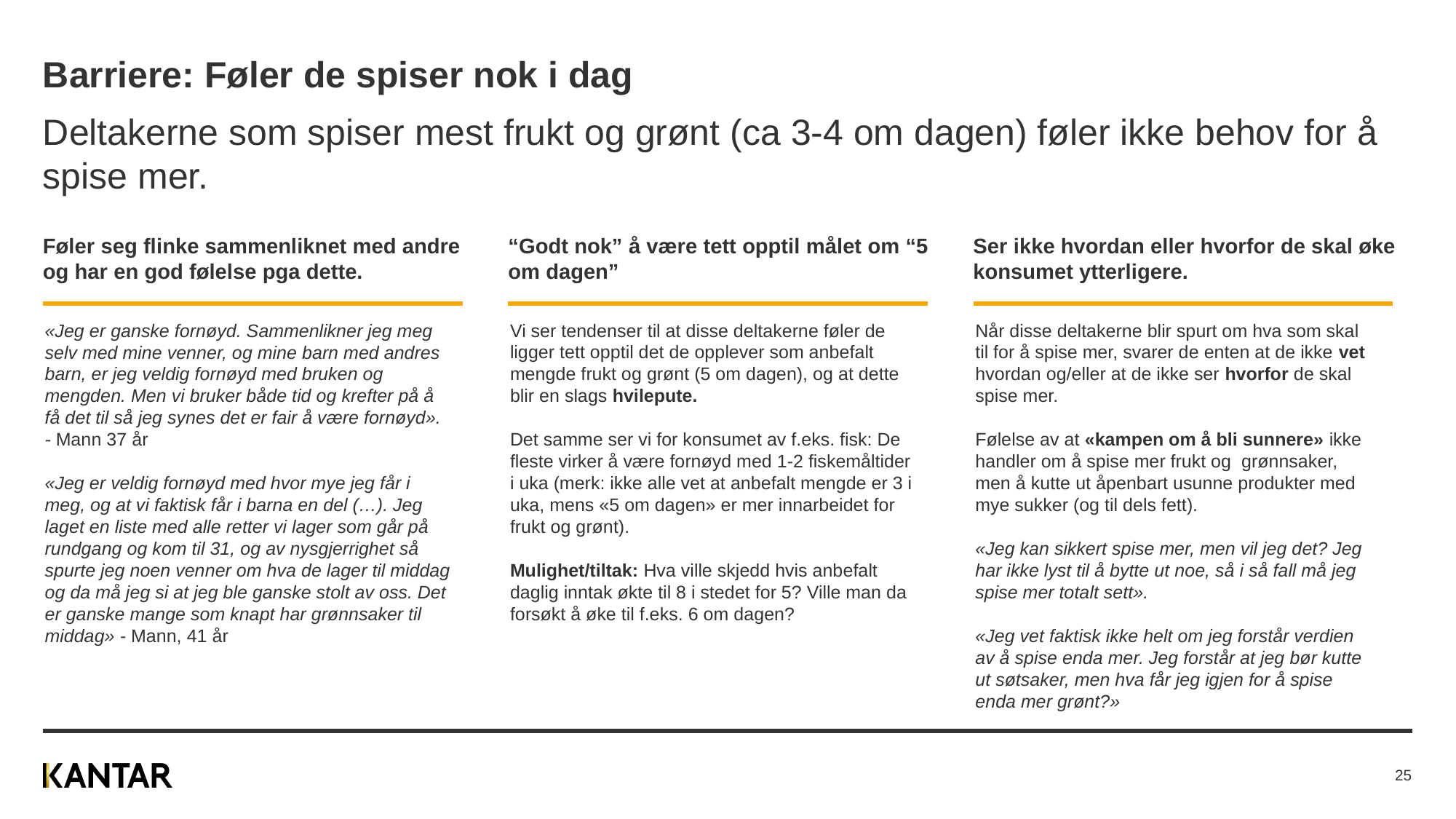

# Barriere: Føler de spiser nok i dag
Deltakerne som spiser mest frukt og grønt (ca 3-4 om dagen) føler ikke behov for å spise mer.
Føler seg flinke sammenliknet med andre og har en god følelse pga dette.

“Godt nok” å være tett opptil målet om “5 om dagen”

Ser ikke hvordan eller hvorfor de skal øke konsumet ytterligere.

«Jeg er ganske fornøyd. Sammenlikner jeg meg selv med mine venner, og mine barn med andres barn, er jeg veldig fornøyd med bruken og mengden. Men vi bruker både tid og krefter på å få det til så jeg synes det er fair å være fornøyd».
- Mann 37 år

«Jeg er veldig fornøyd med hvor mye jeg får i meg, og at vi faktisk får i barna en del (…). Jeg laget en liste med alle retter vi lager som går på rundgang og kom til 31, og av nysgjerrighet så spurte jeg noen venner om hva de lager til middag og da må jeg si at jeg ble ganske stolt av oss. Det er ganske mange som knapt har grønnsaker til middag» - Mann, 41 år
Vi ser tendenser til at disse deltakerne føler de ligger tett opptil det de opplever som anbefalt mengde frukt og grønt (5 om dagen), og at dette blir en slags hvilepute.

Det samme ser vi for konsumet av f.eks. fisk: De fleste virker å være fornøyd med 1-2 fiskemåltider i uka (merk: ikke alle vet at anbefalt mengde er 3 i uka, mens «5 om dagen» er mer innarbeidet for frukt og grønt).

Mulighet/tiltak: Hva ville skjedd hvis anbefalt daglig inntak økte til 8 i stedet for 5? Ville man da forsøkt å øke til f.eks. 6 om dagen?
Når disse deltakerne blir spurt om hva som skal til for å spise mer, svarer de enten at de ikke vet hvordan og/eller at de ikke ser hvorfor de skal spise mer.

Følelse av at «kampen om å bli sunnere» ikke handler om å spise mer frukt og  grønnsaker, men å kutte ut åpenbart usunne produkter med mye sukker (og til dels fett).

«Jeg kan sikkert spise mer, men vil jeg det? Jeg har ikke lyst til å bytte ut noe, så i så fall må jeg spise mer totalt sett».

«Jeg vet faktisk ikke helt om jeg forstår verdien av å spise enda mer. Jeg forstår at jeg bør kutte ut søtsaker, men hva får jeg igjen for å spise enda mer grønt?»

25